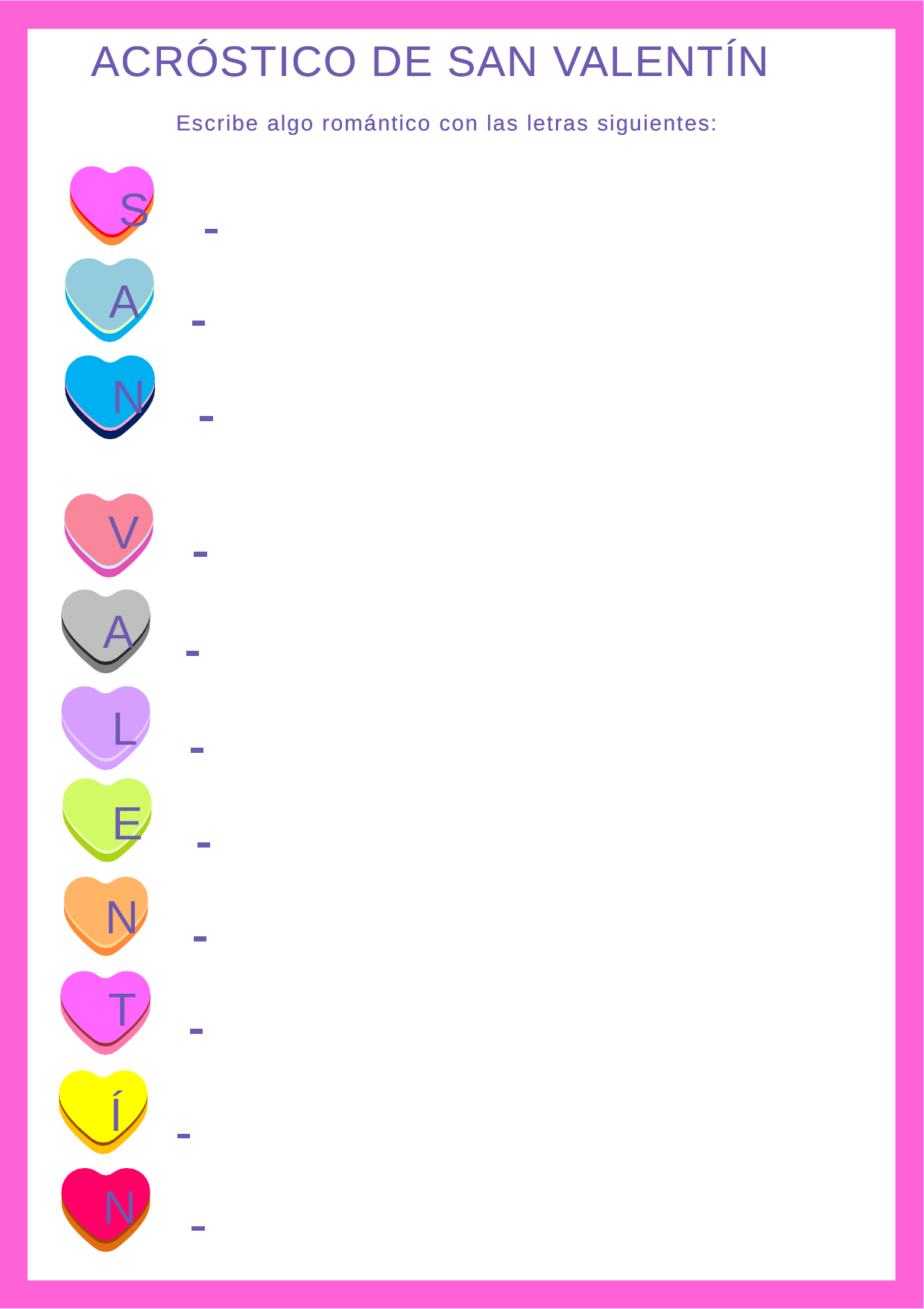

ACRÓSTICO DE SAN VALENTÍN
Escribe algo romántico con las letras siguientes:
ACRÓSTICO DE SAN VALENTÍN
Escribe algo romántico con las letras siguientes:

	S

	A

	N

	V

	A

	L

	E

	N

	T

	Í

	N